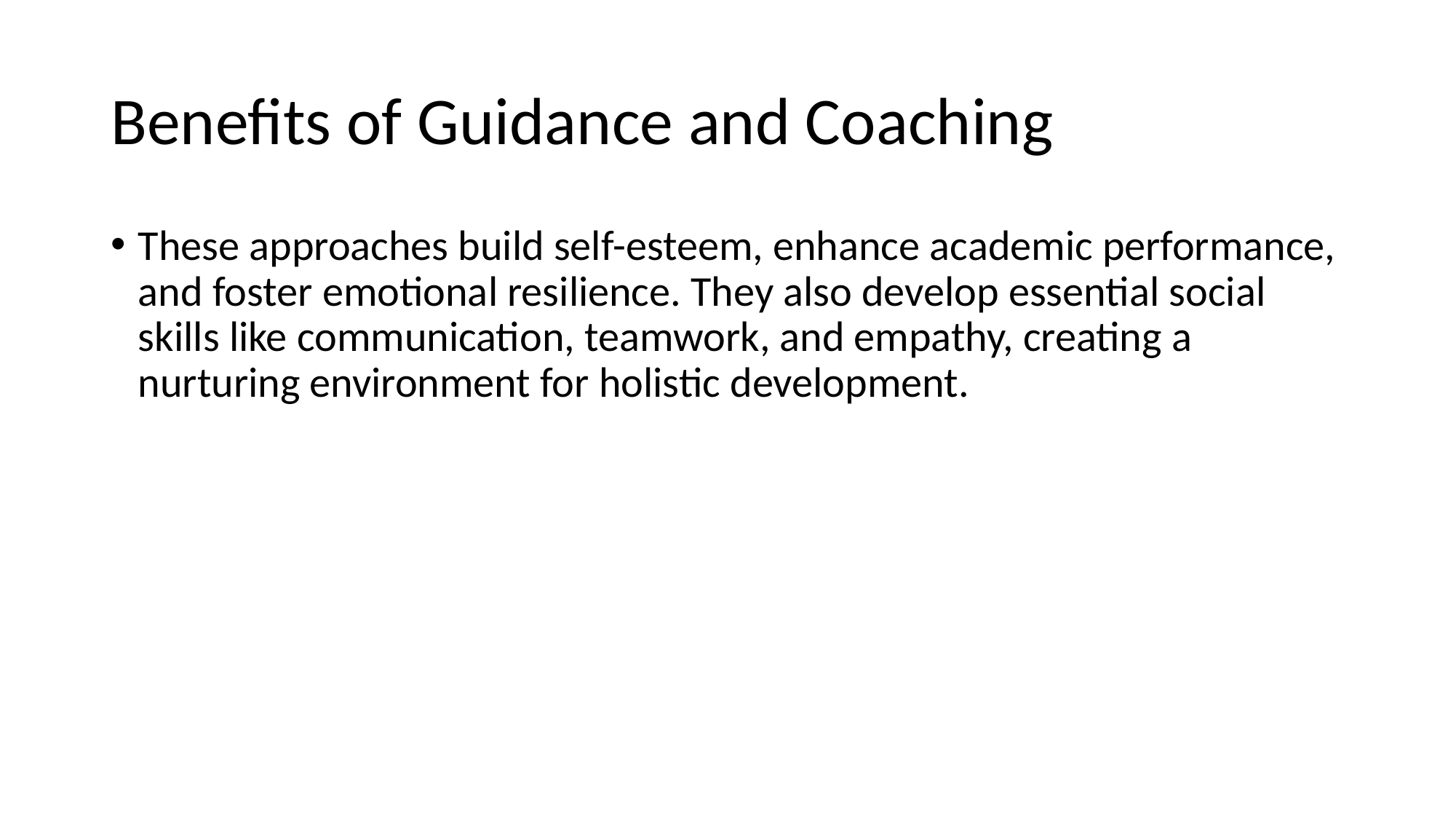

# Benefits of Guidance and Coaching
These approaches build self-esteem, enhance academic performance, and foster emotional resilience. They also develop essential social skills like communication, teamwork, and empathy, creating a nurturing environment for holistic development.